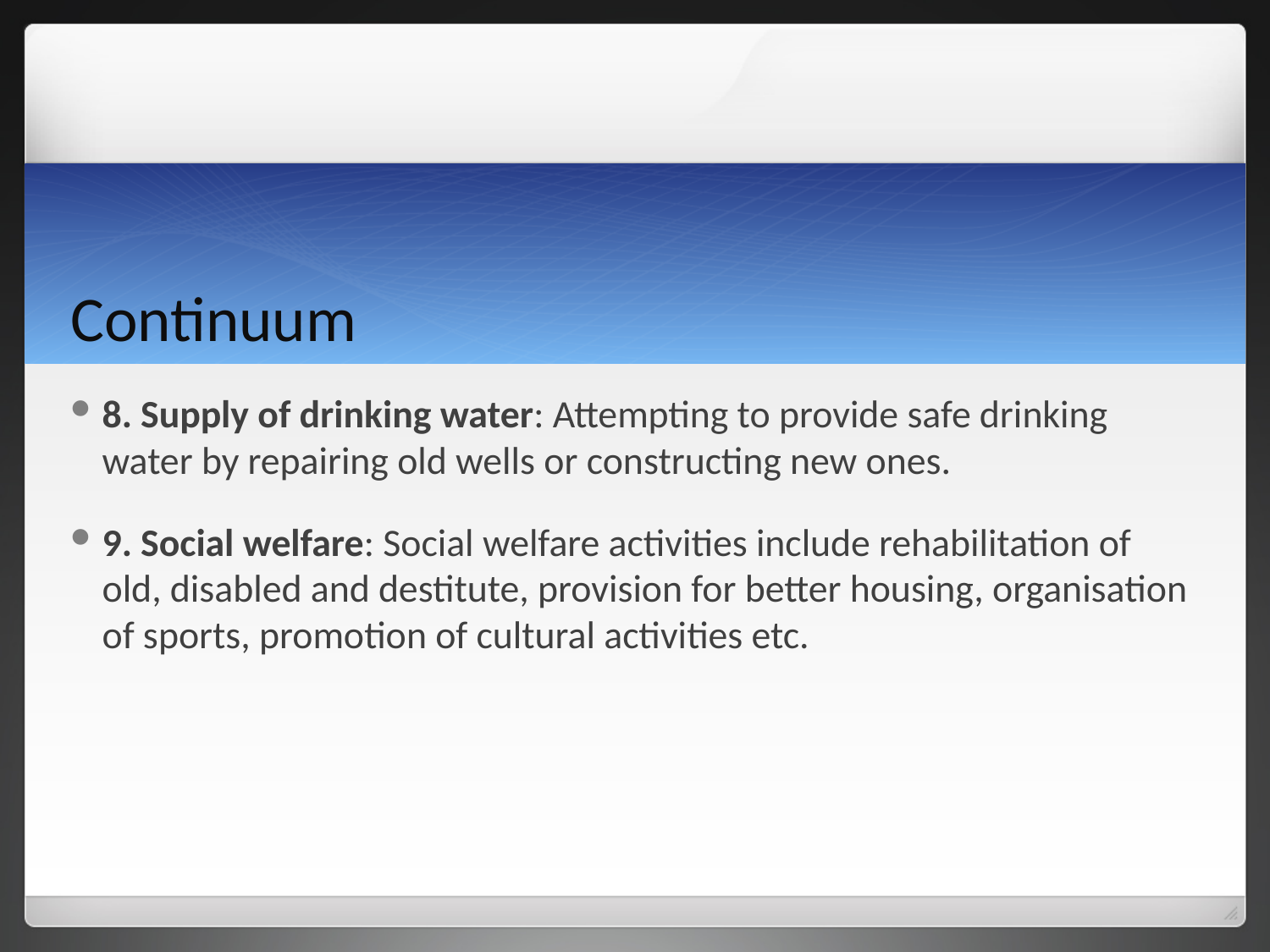

# Continuum
8. Supply of drinking water: Attempting to provide safe drinking water by repairing old wells or constructing new ones.
9. Social welfare: Social welfare activities include rehabilitation of old, disabled and destitute, provision for better housing, organisation of sports, promotion of cultural activities etc.